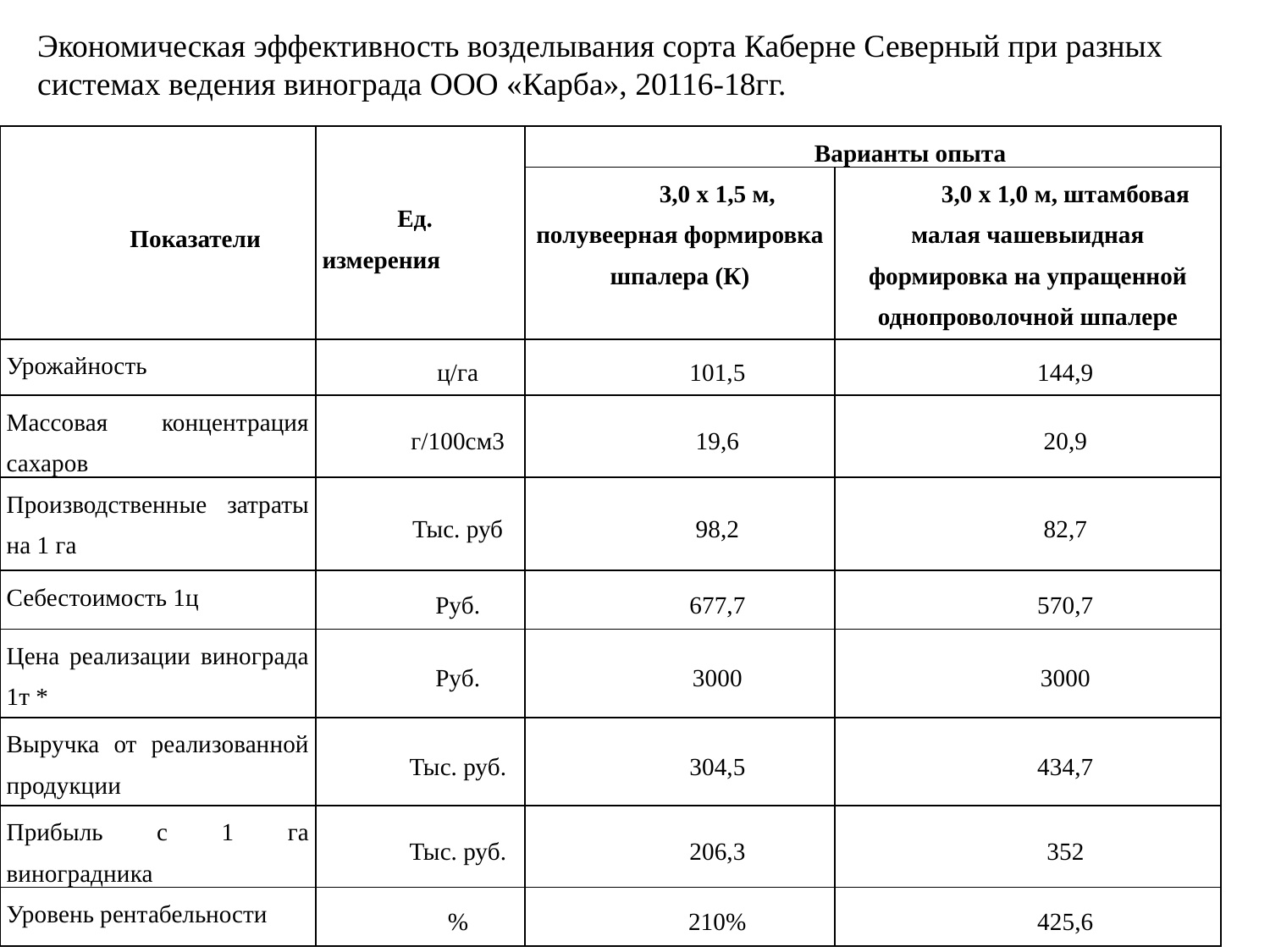

Экономическая эффективность возделывания сорта Каберне Северный при разных системах ведения винограда ООО «Карба», 20116-18гг.
| Показатели | Ед. измерения | Варианты опыта |  |
| --- | --- | --- | --- |
|  |  | 3,0 х 1,5 м, полувеерная формировка шпалера (К) | 3,0 х 1,0 м, штамбовая малая чашевыидная формировка на упращенной однопроволочной шпалере |
| Урожайность | ц/га | 101,5 | 144,9 |
| Массовая концентрация сахаров | г/100см3 | 19,6 | 20,9 |
| Производственные затраты на 1 га | Тыс. руб | 98,2 | 82,7 |
| Себестоимость 1ц | Руб. | 677,7 | 570,7 |
| Цена реализации винограда 1т \* | Руб. | 3000 | 3000 |
| Выручка от реализованной продукции | Тыс. руб. | 304,5 | 434,7 |
| Прибыль с 1 га виноградника | Тыс. руб. | 206,3 | 352 |
| Уровень рентабельности | % | 210% | 425,6 |